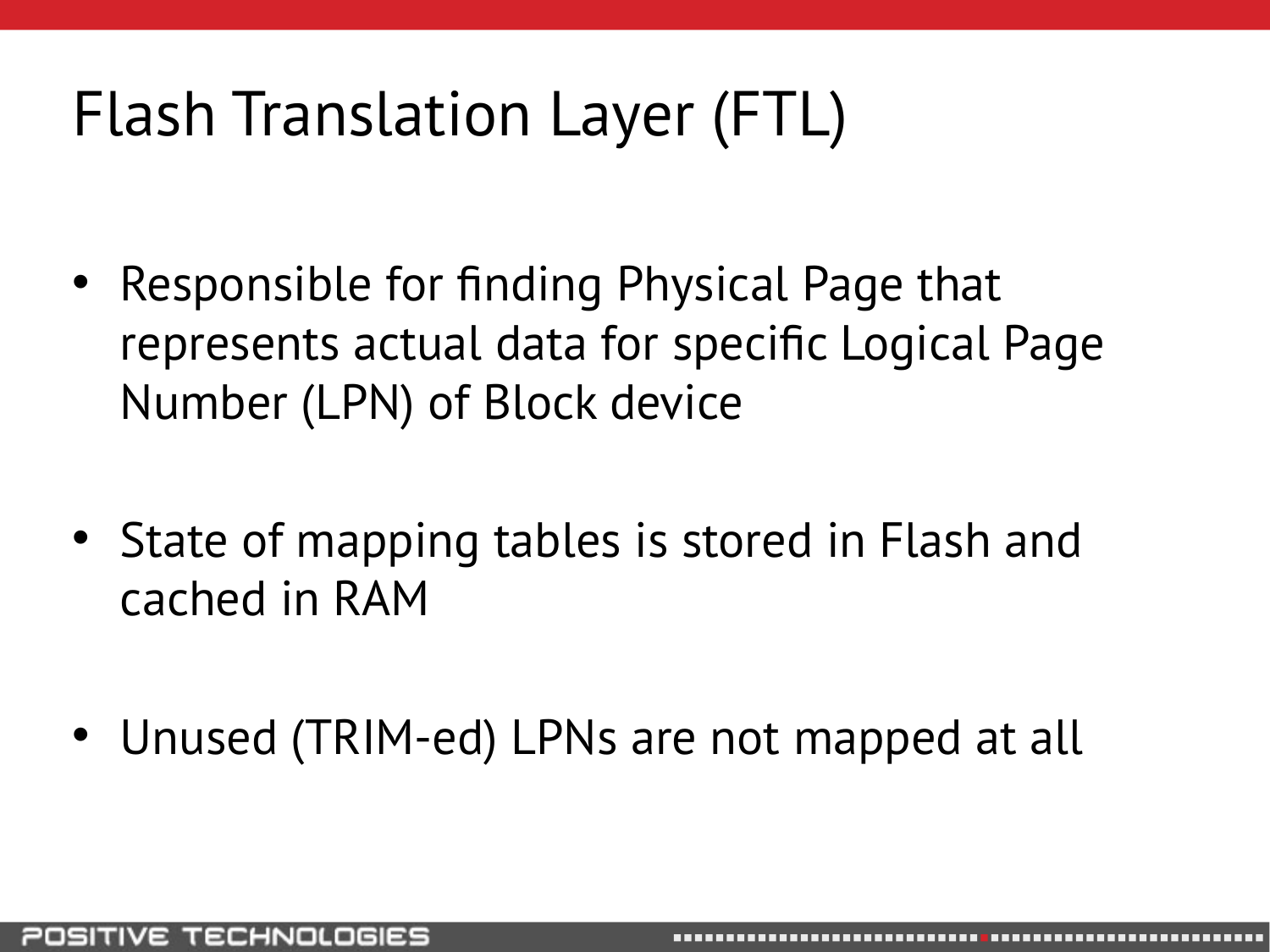

# Flash Translation Layer (FTL)

Responsible for finding Physical Page that represents actual data for specific Logical Page Number (LPN) of Block device

State of mapping tables is stored in Flash and cached in RAM

Unused (TRIM-ed) LPNs are not mapped at all